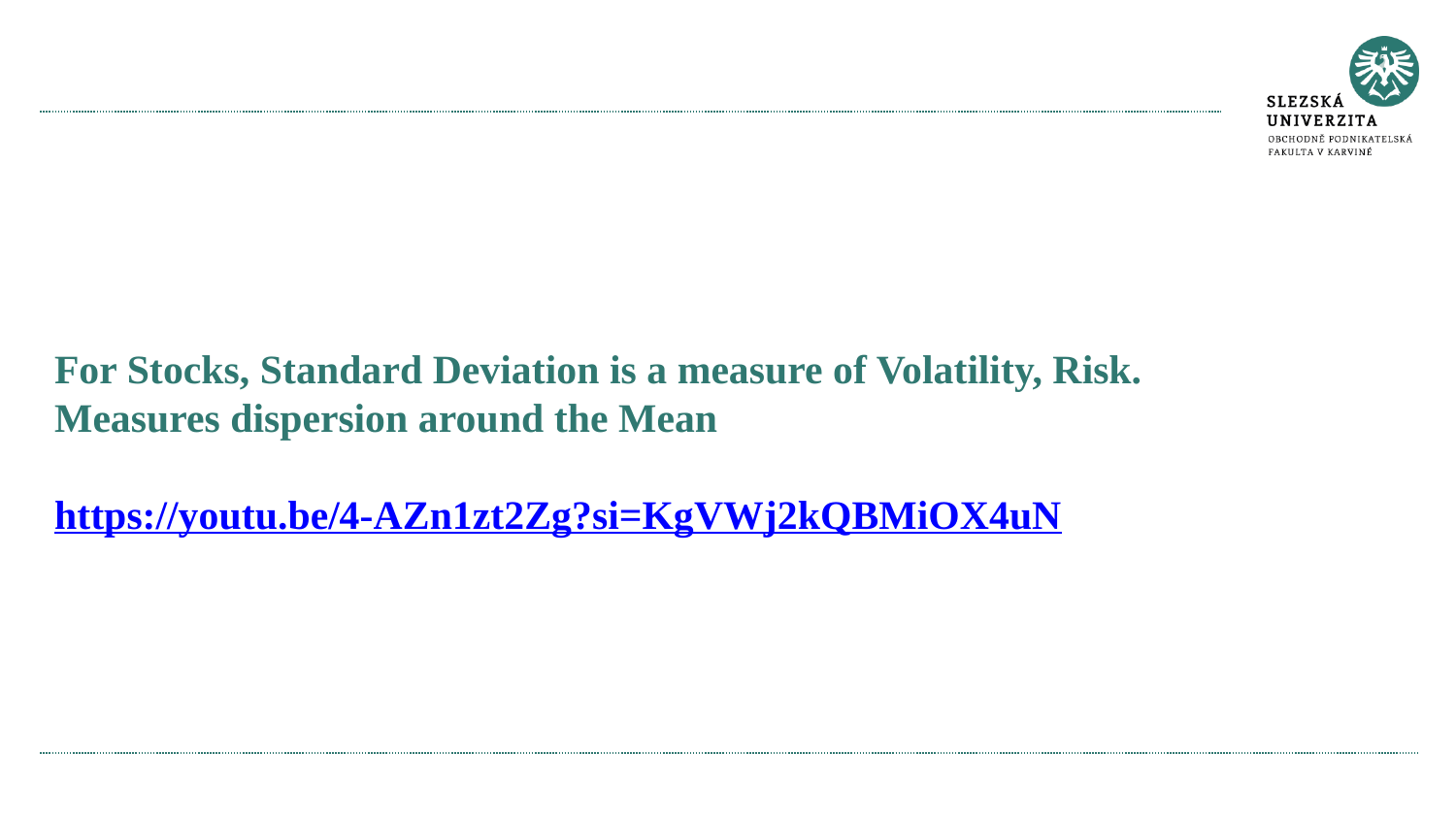

#
For Stocks, Standard Deviation is a measure of Volatility, Risk. Measures dispersion around the Mean

https://youtu.be/4-AZn1zt2Zg?si=KgVWj2kQBMiOX4uN